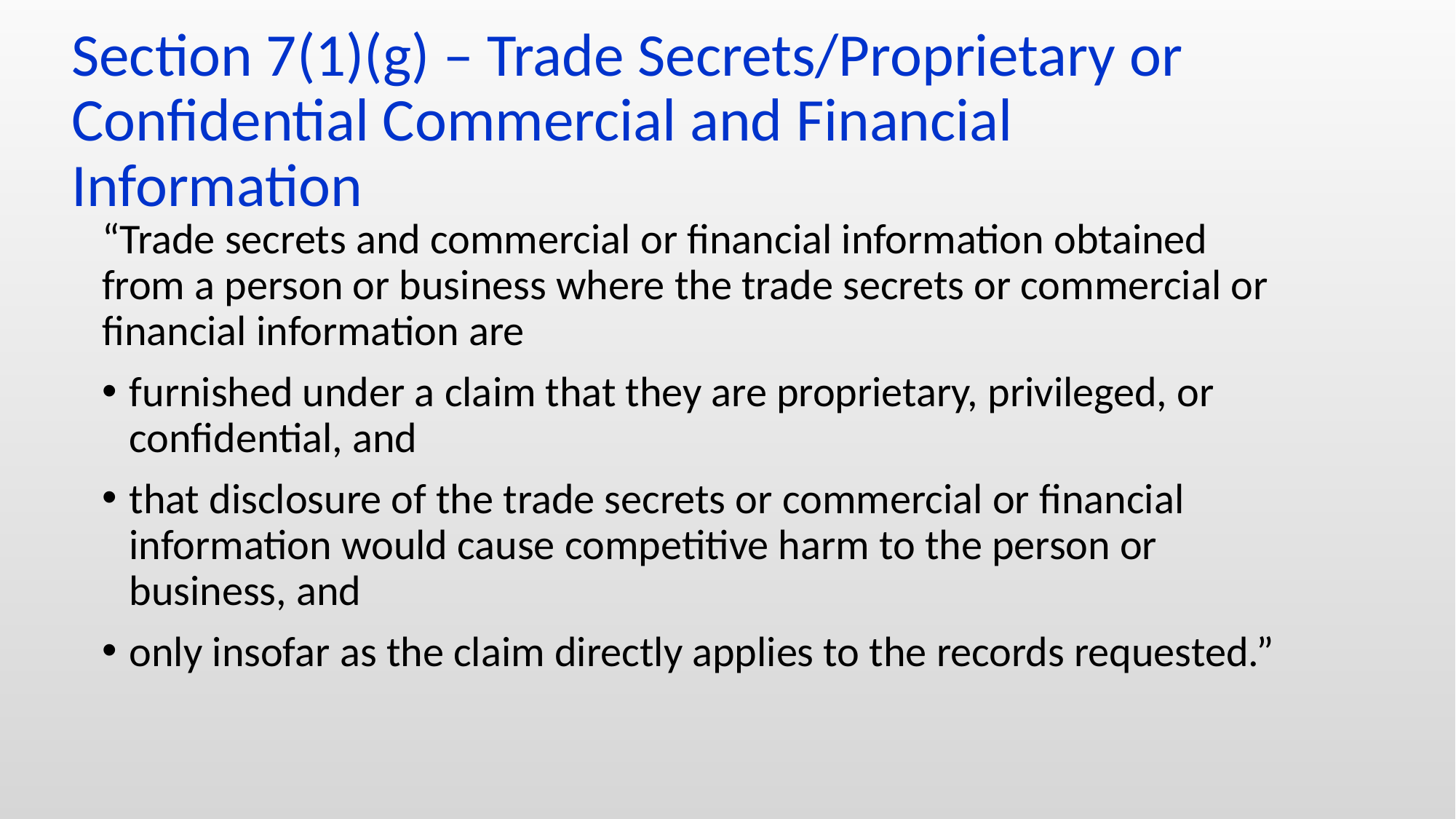

# Section 7(1)(g) – Trade Secrets/Proprietary or Confidential Commercial and Financial Information
“Trade secrets and commercial or financial information obtained from a person or business where the trade secrets or commercial or financial information are
furnished under a claim that they are proprietary, privileged, or confidential, and
that disclosure of the trade secrets or commercial or financial information would cause competitive harm to the person or business, and
only insofar as the claim directly applies to the records requested.”